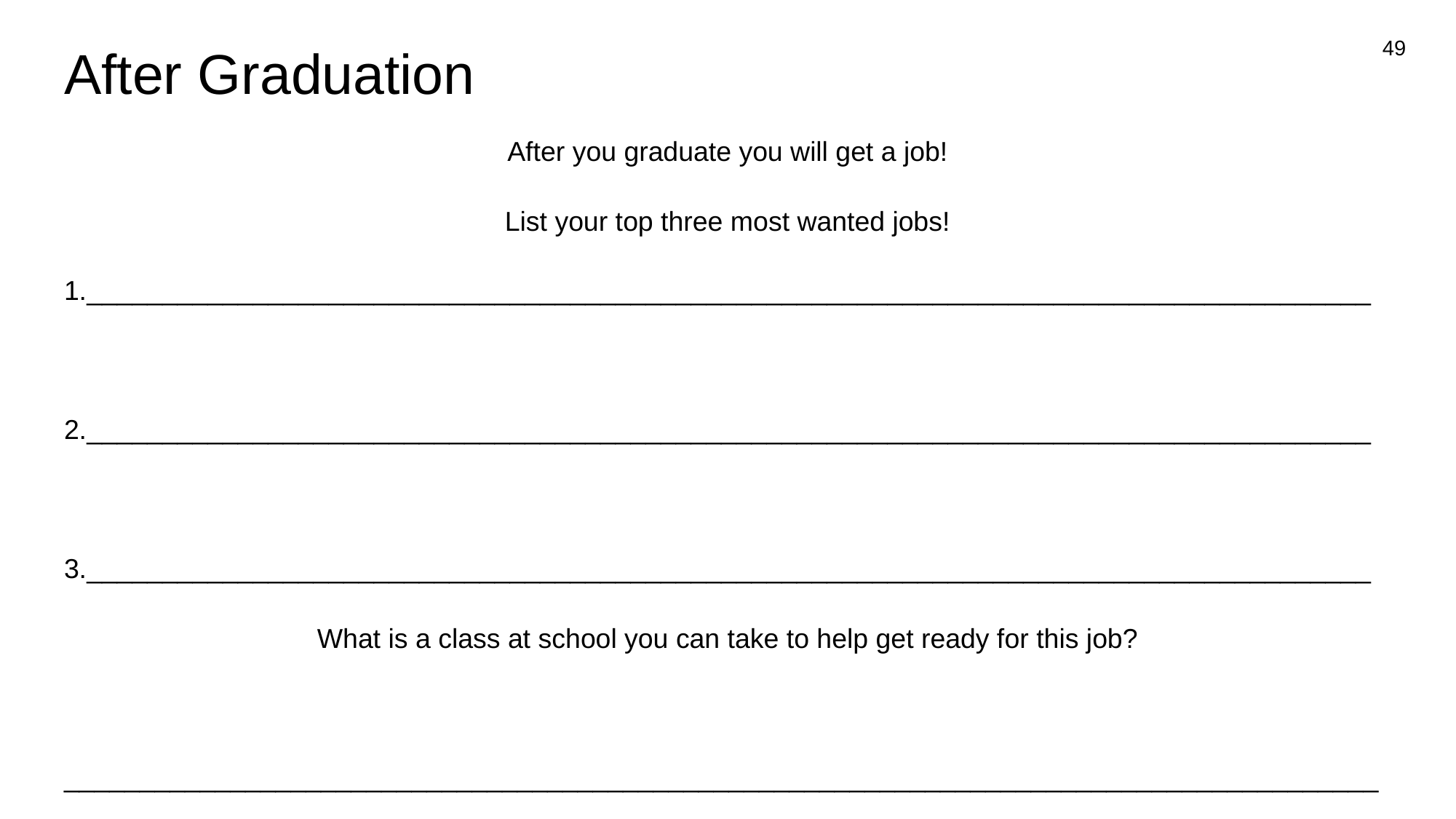

# After Graduation
49
After you graduate you will get a job!
List your top three most wanted jobs!
1._____________________________________________________________________________________

2._____________________________________________________________________________________

3._____________________________________________________________________________________
What is a class at school you can take to help get ready for this job?

_______________________________________________________________________________________